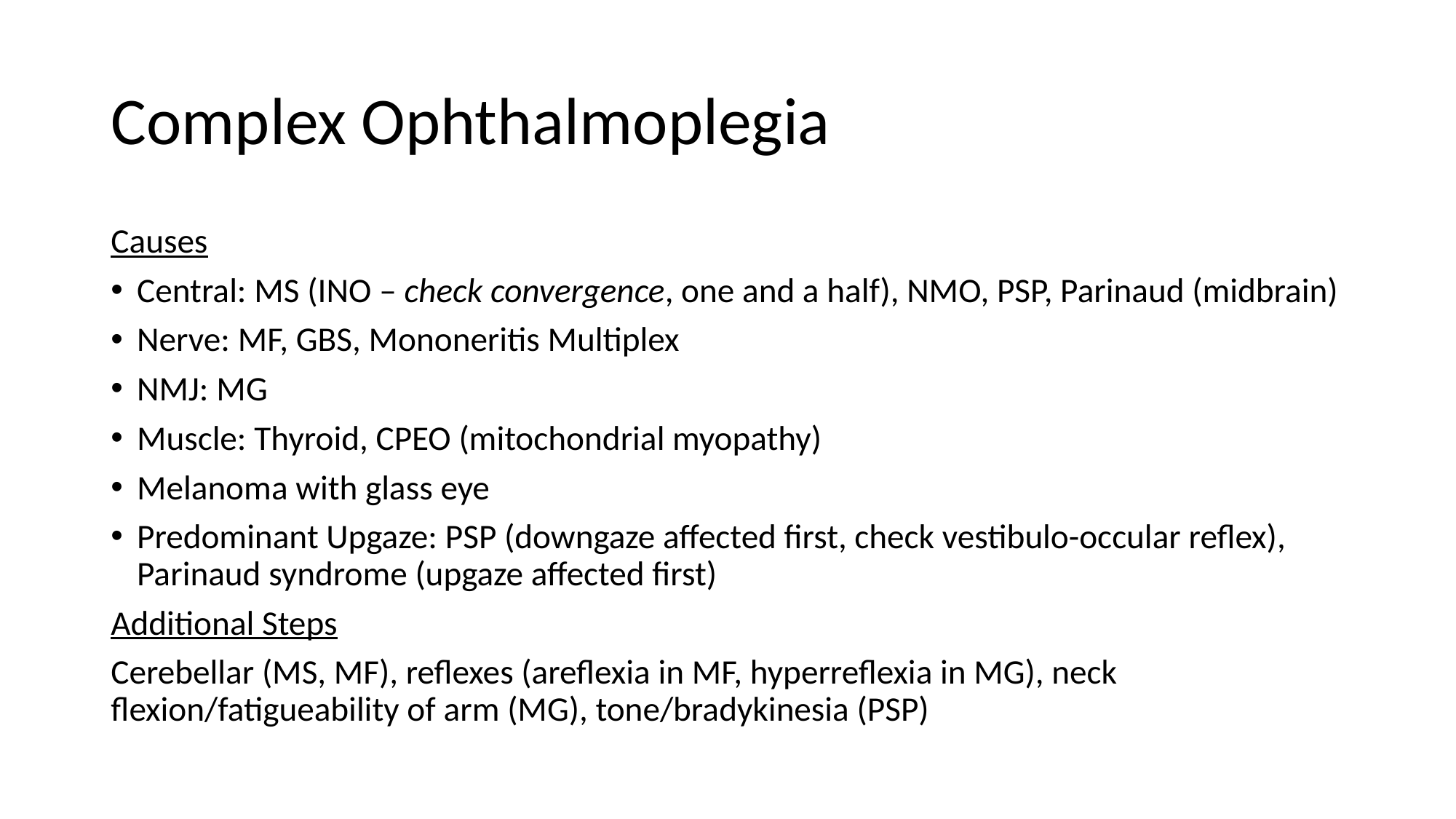

# Complex Ophthalmoplegia
Causes
Central: MS (INO – check convergence, one and a half), NMO, PSP, Parinaud (midbrain)
Nerve: MF, GBS, Mononeritis Multiplex
NMJ: MG
Muscle: Thyroid, CPEO (mitochondrial myopathy)
Melanoma with glass eye
Predominant Upgaze: PSP (downgaze affected first, check vestibulo-occular reflex), Parinaud syndrome (upgaze affected first)
Additional Steps
Cerebellar (MS, MF), reflexes (areflexia in MF, hyperreflexia in MG), neck flexion/fatigueability of arm (MG), tone/bradykinesia (PSP)